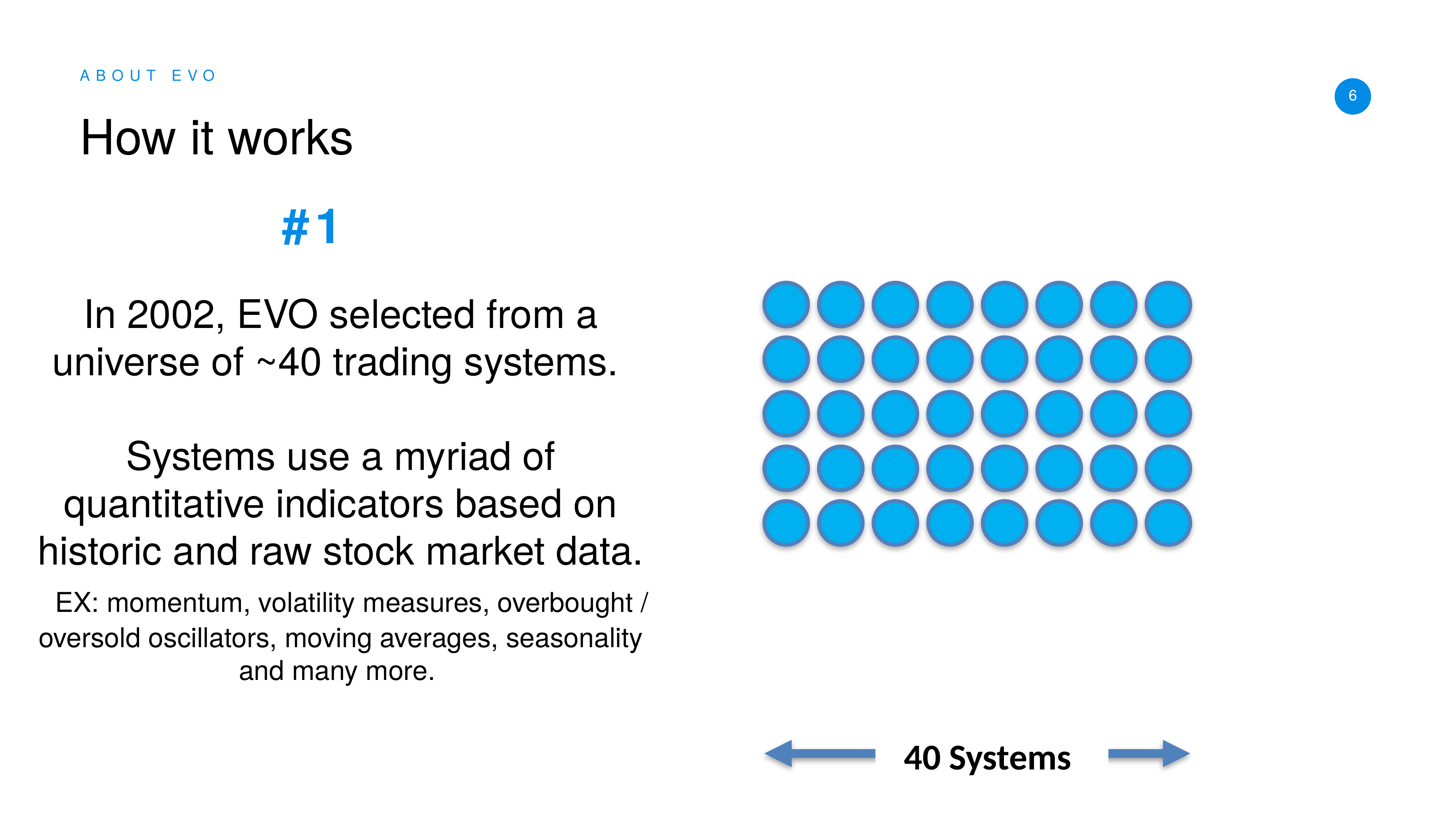

ABOUT EVO
How it works
6

#1
In 2002, EVO selected from a universe of ~40 trading systems.

Systems use a myriad of quantitative indicators based on historic and raw stock market data.
  EX: momentum, volatility measures, overbought / oversold oscillators, moving averages, seasonality and many more.

40 Systems